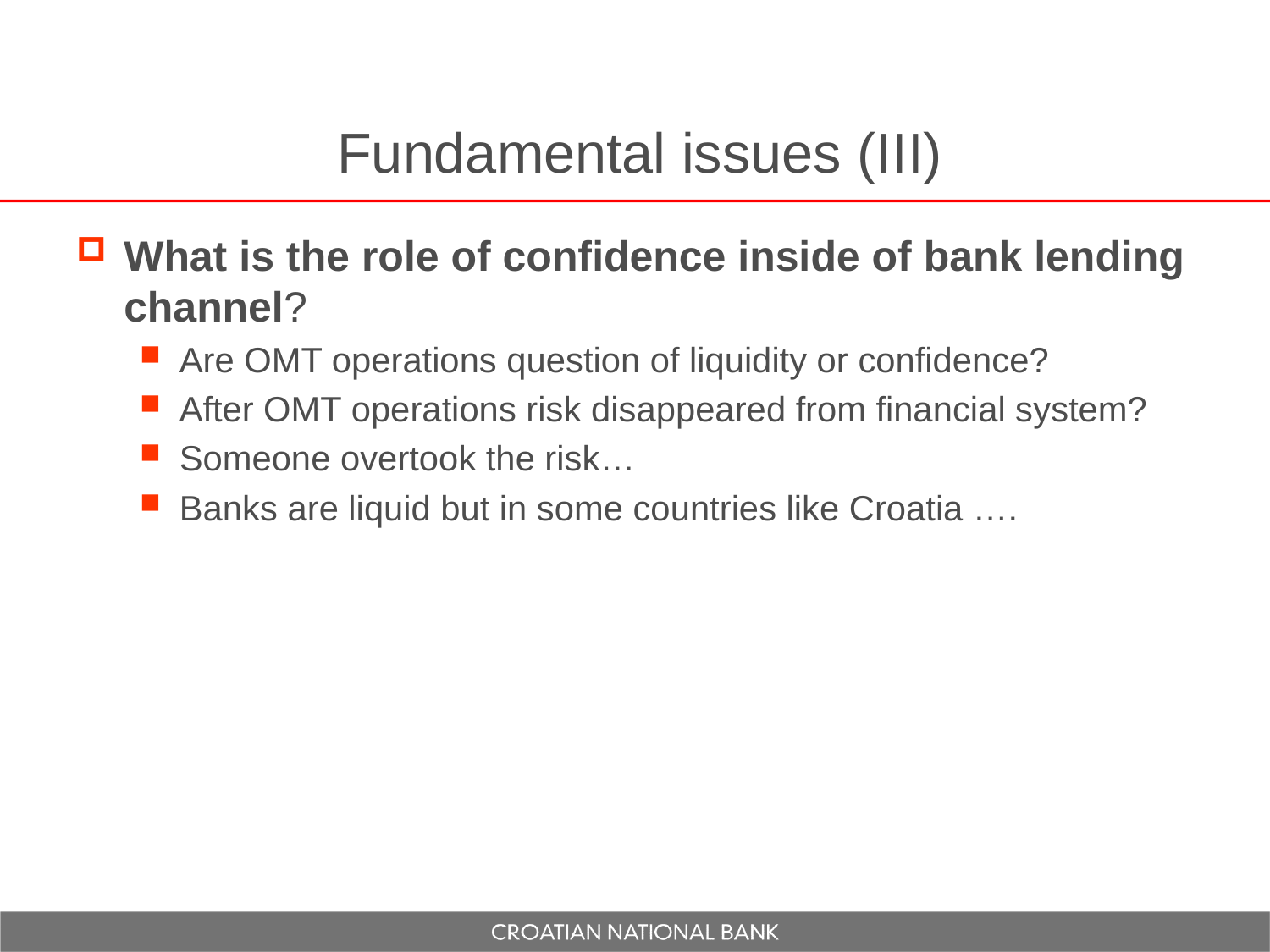

# Fundamental issues (III)
What is the role of confidence inside of bank lending channel?
Are OMT operations question of liquidity or confidence?
After OMT operations risk disappeared from financial system?
Someone overtook the risk…
Banks are liquid but in some countries like Croatia ….